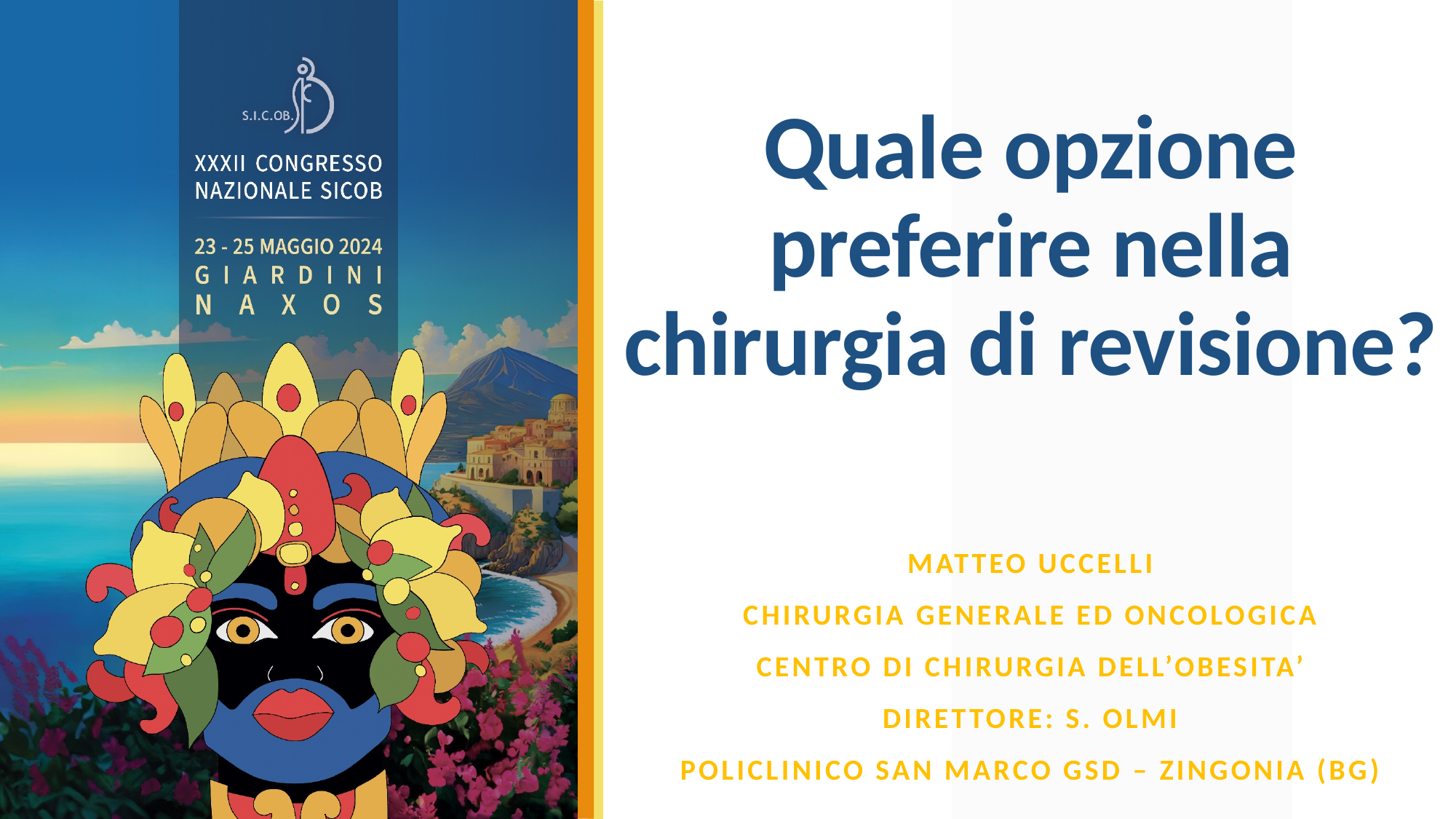

# Quale opzione preferire nella chirurgia di revisione?
MATTEO UCCELLI
Chirurgia generale ed oncologica
Centro di Chirurgia dell’obesita’
Direttore: S. Olmi
POLICLINICO SAN MARCO GSD – ZINGONIA (BG)